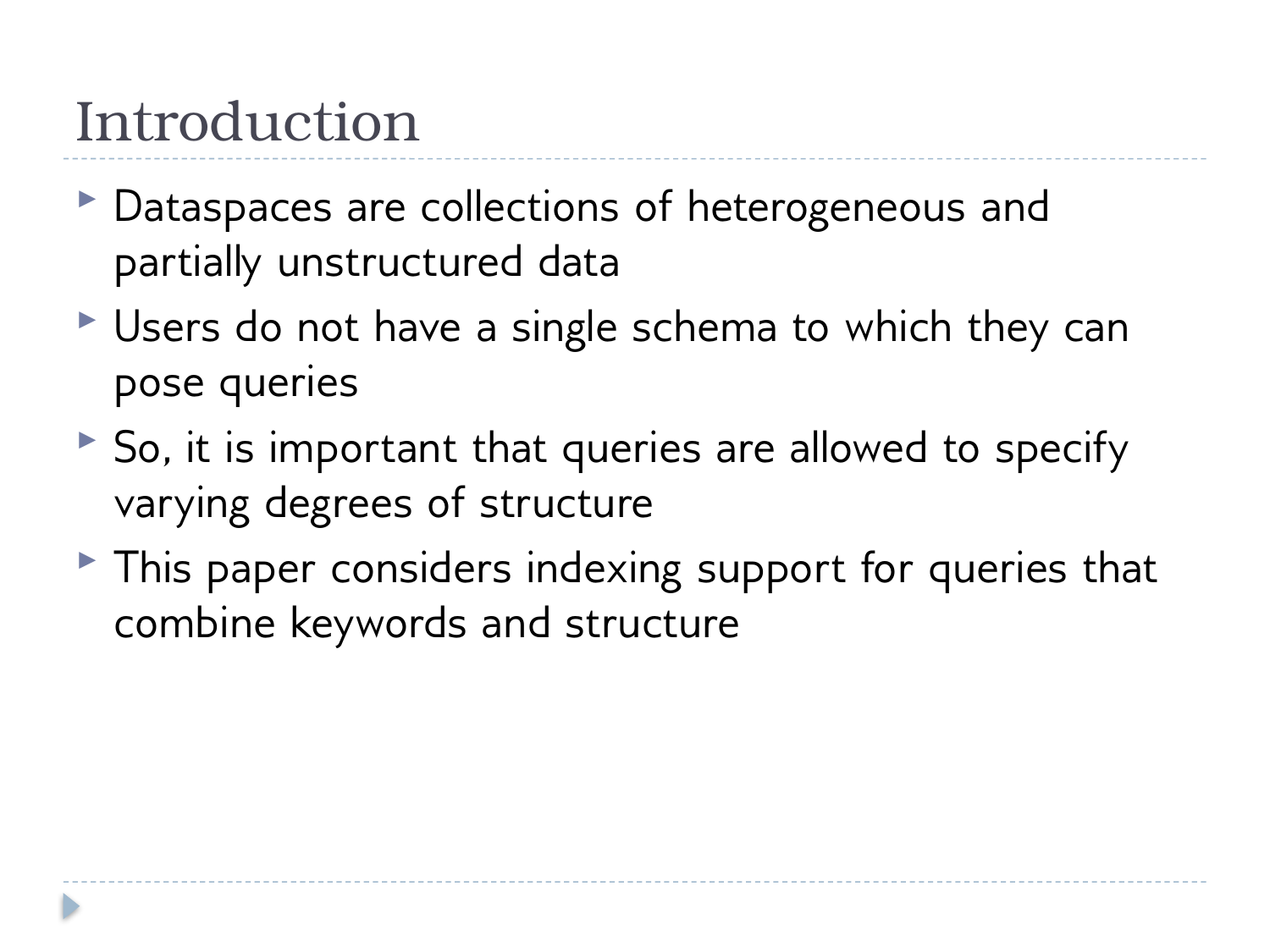

# Introduction
Dataspaces are collections of heterogeneous and partially unstructured data
Users do not have a single schema to which they can pose queries
So, it is important that queries are allowed to specify varying degrees of structure
This paper considers indexing support for queries that combine keywords and structure